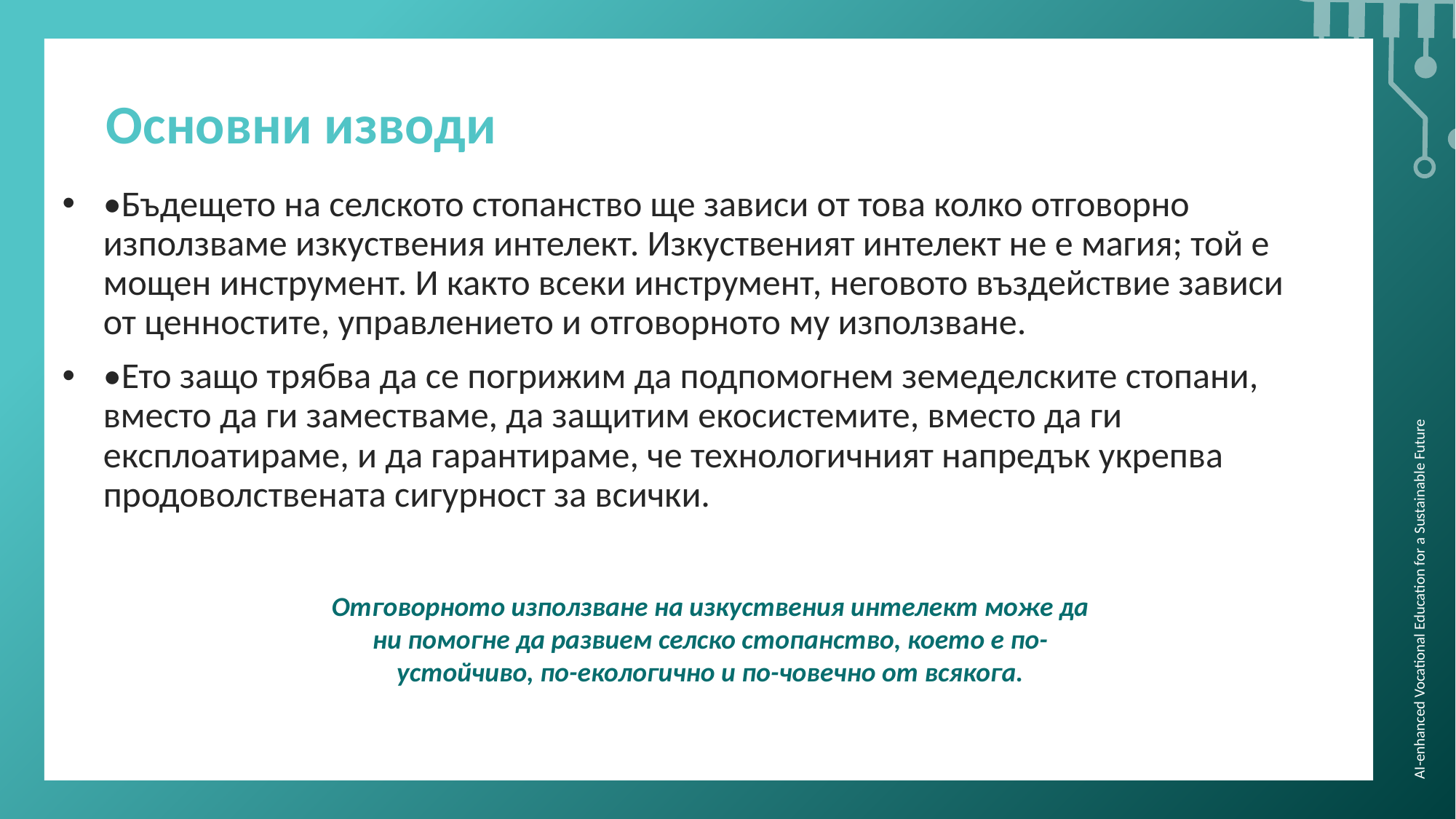

Основни изводи
•Бъдещето на селското стопанство ще зависи от това колко отговорно използваме изкуствения интелект. Изкуственият интелект не е магия; той е мощен инструмент. И както всеки инструмент, неговото въздействие зависи от ценностите, управлението и отговорното му използване.
•Ето защо трябва да се погрижим да подпомогнем земеделските стопани, вместо да ги заместваме, да защитим екосистемите, вместо да ги експлоатираме, и да гарантираме, че технологичният напредък укрепва продоволствената сигурност за всички.

Отговорното използване на изкуствения интелект може да ни помогне да развием селско стопанство, което е по-устойчиво, по-екологично и по-човечно от всякога.